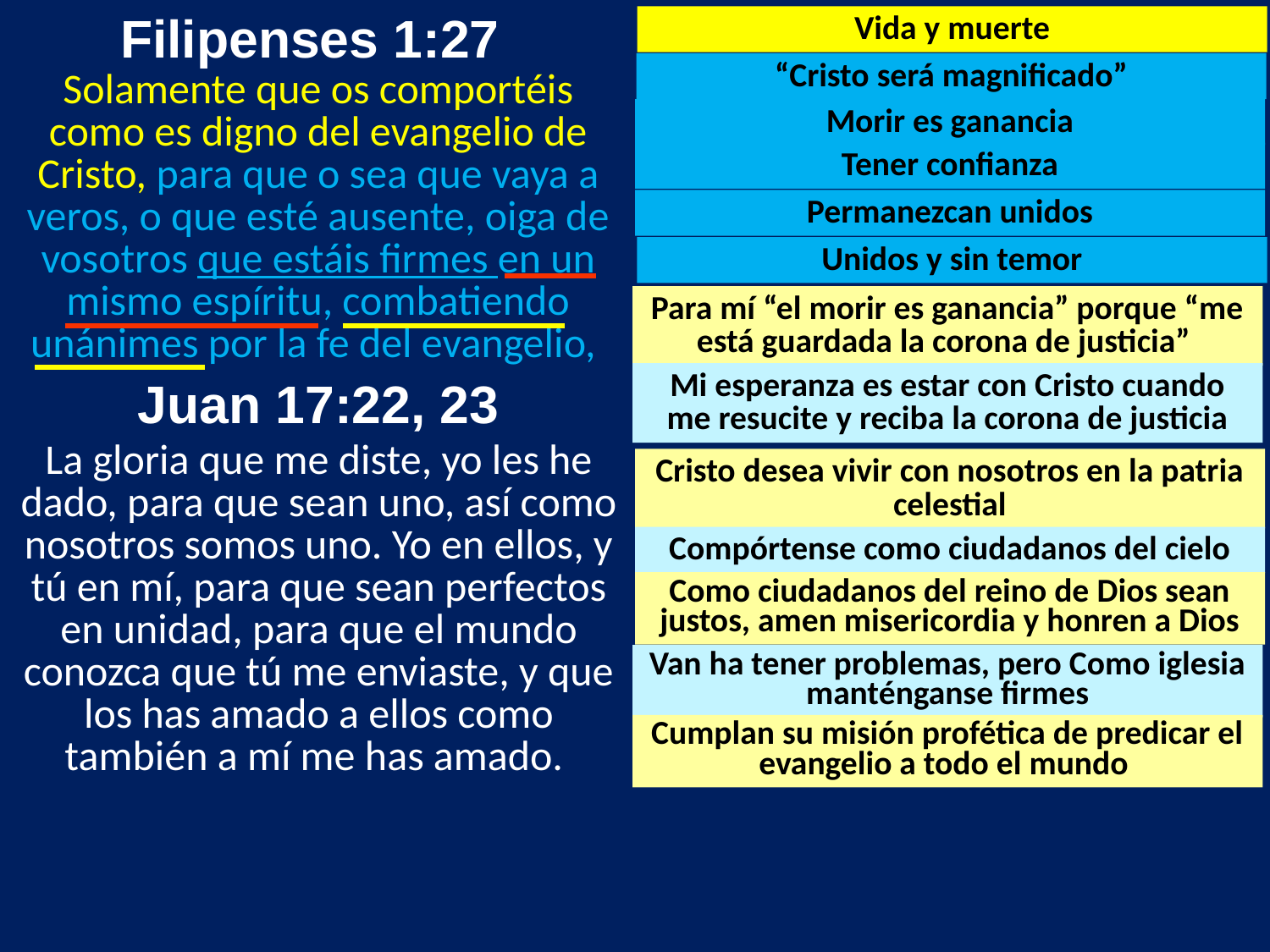

Filipenses 1:27
Vida y muerte
“Cristo será magnificado”
Solamente que os comportéis como es digno del evangelio de Cristo, para que o sea que vaya a veros, o que esté ausente, oiga de vosotros que estáis firmes en un mismo espíritu, combatiendo unánimes por la fe del evangelio,
Morir es ganancia
Tener confianza
Permanezcan unidos
Unidos y sin temor
Para mí “el morir es ganancia” porque “me está guardada la corona de justicia”
Mi esperanza es estar con Cristo cuando me resucite y reciba la corona de justicia
Juan 17:22, 23
La gloria que me diste, yo les he dado, para que sean uno, así como nosotros somos uno. Yo en ellos, y tú en mí, para que sean perfectos en unidad, para que el mundo conozca que tú me enviaste, y que los has amado a ellos como también a mí me has amado.
Cristo desea vivir con nosotros en la patria celestial
Compórtense como ciudadanos del cielo
Como ciudadanos del reino de Dios sean justos, amen misericordia y honren a Dios
Van ha tener problemas, pero Como iglesia manténganse firmes
Cumplan su misión profética de predicar el evangelio a todo el mundo